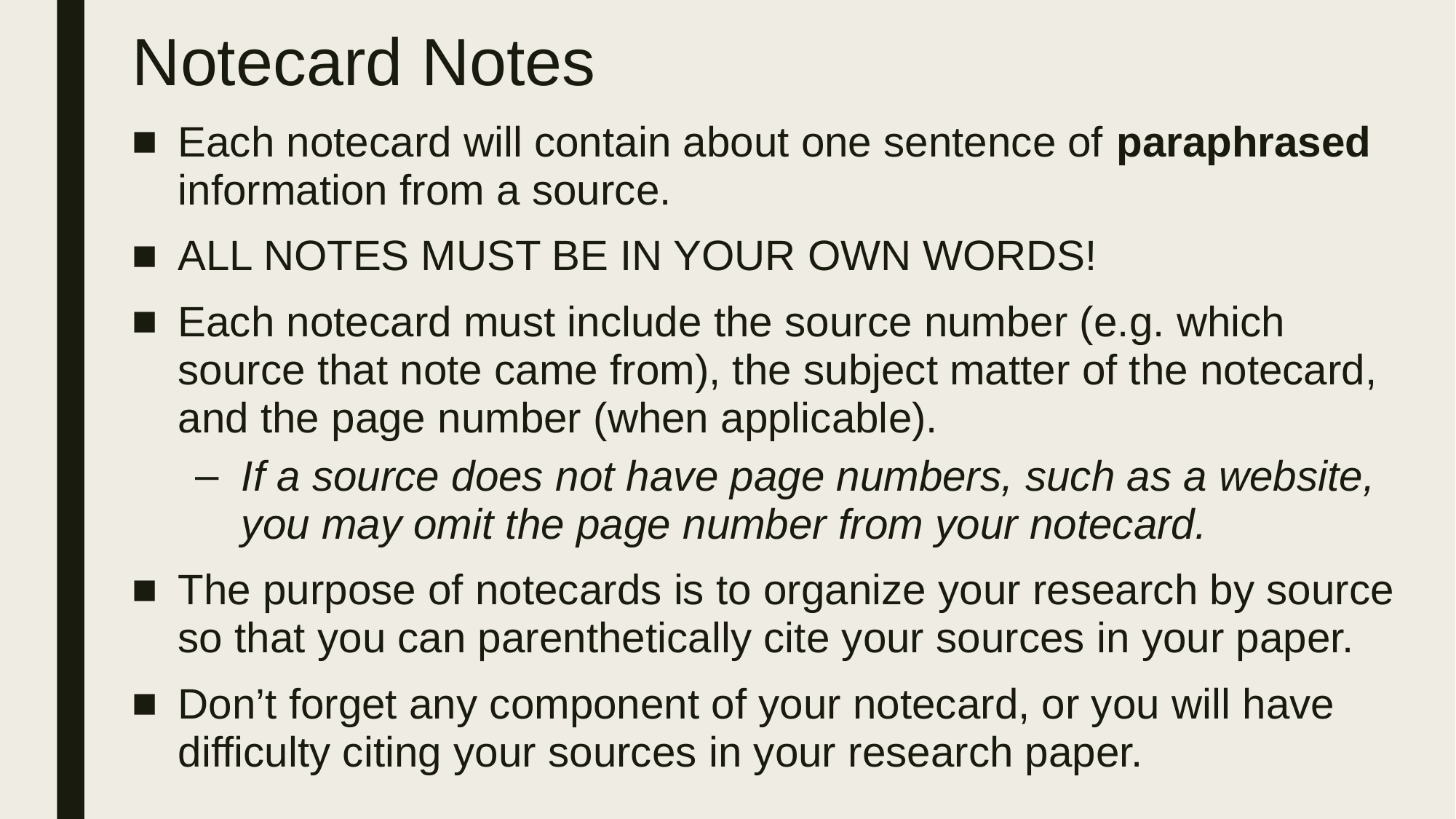

# Notecard Notes
Each notecard will contain about one sentence of paraphrased information from a source.
ALL NOTES MUST BE IN YOUR OWN WORDS!
Each notecard must include the source number (e.g. which source that note came from), the subject matter of the notecard, and the page number (when applicable).
If a source does not have page numbers, such as a website, you may omit the page number from your notecard.
The purpose of notecards is to organize your research by source so that you can parenthetically cite your sources in your paper.
Don’t forget any component of your notecard, or you will have difficulty citing your sources in your research paper.